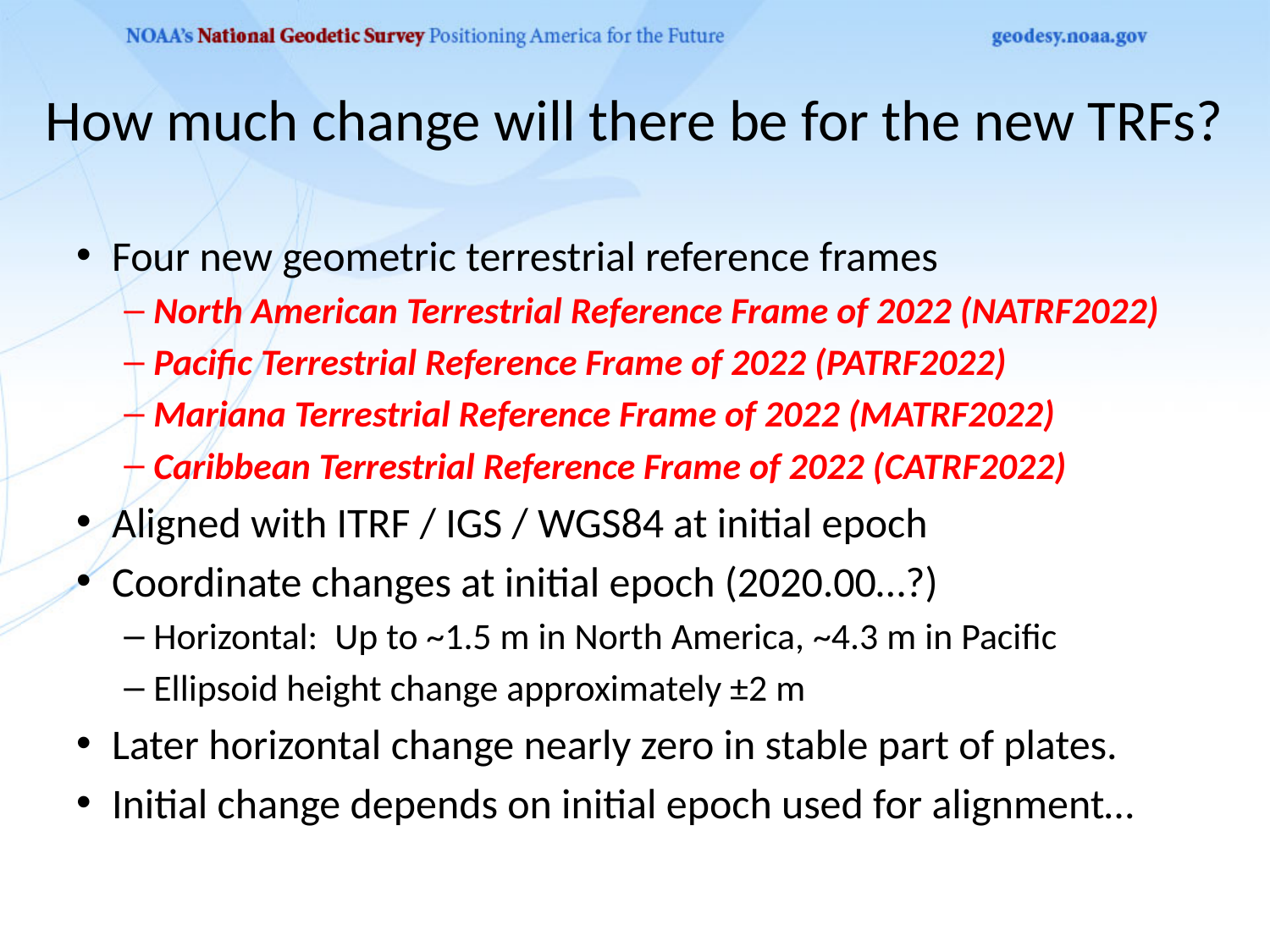

# How much change will there be for the new TRFs?
Four new geometric terrestrial reference frames
North American Terrestrial Reference Frame of 2022 (NATRF2022)
Pacific Terrestrial Reference Frame of 2022 (PATRF2022)
Mariana Terrestrial Reference Frame of 2022 (MATRF2022)
Caribbean Terrestrial Reference Frame of 2022 (CATRF2022)
Aligned with ITRF / IGS / WGS84 at initial epoch
Coordinate changes at initial epoch (2020.00…?)
Horizontal:  Up to ~1.5 m in North America, ~4.3 m in Pacific
Ellipsoid height change approximately ±2 m
Later horizontal change nearly zero in stable part of plates.
Initial change depends on initial epoch used for alignment…